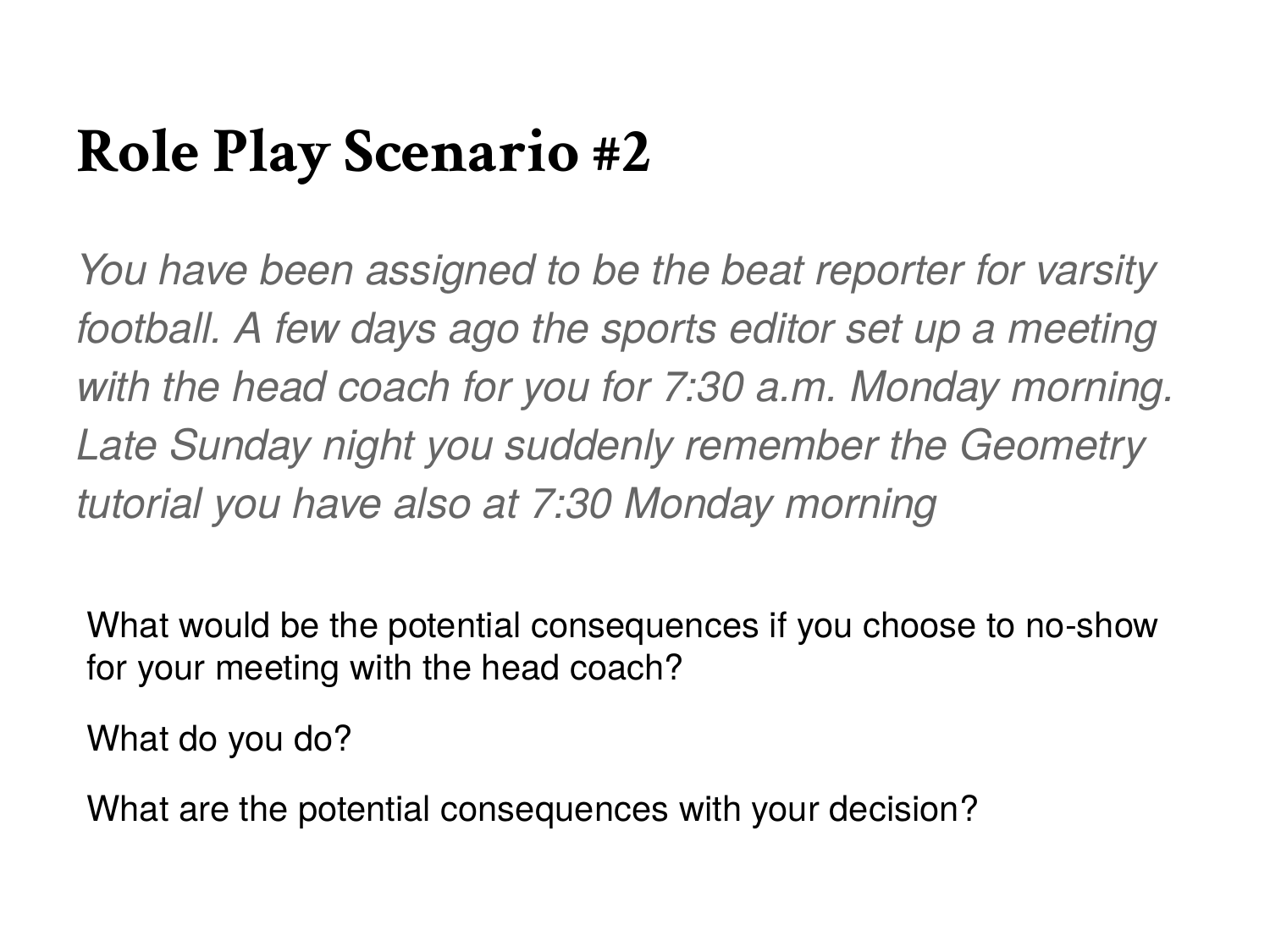

# Role Play Scenario #2
You have been assigned to be the beat reporter for varsity football. A few days ago the sports editor set up a meeting with the head coach for you for 7:30 a.m. Monday morning. Late Sunday night you suddenly remember the Geometry tutorial you have also at 7:30 Monday morning
What would be the potential consequences if you choose to no-show for your meeting with the head coach?
What do you do?
What are the potential consequences with your decision?